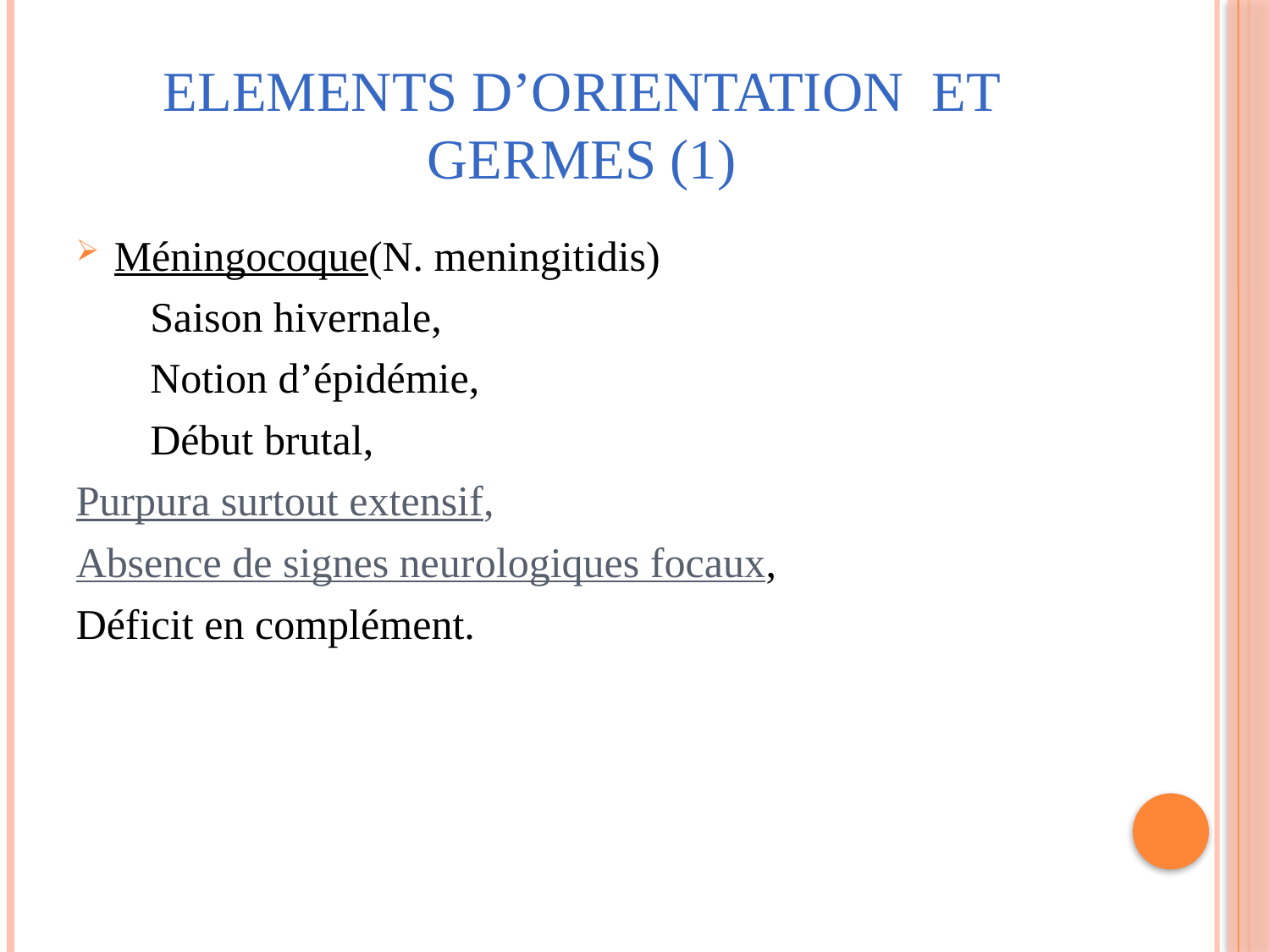

# elements d’orientation  et germes (1)
Méningocoque(N. meningitidis)
       Saison hivernale,
       Notion d’épidémie,
       Début brutal,
Purpura surtout extensif,
Absence de signes neurologiques focaux,
Déficit en complément.